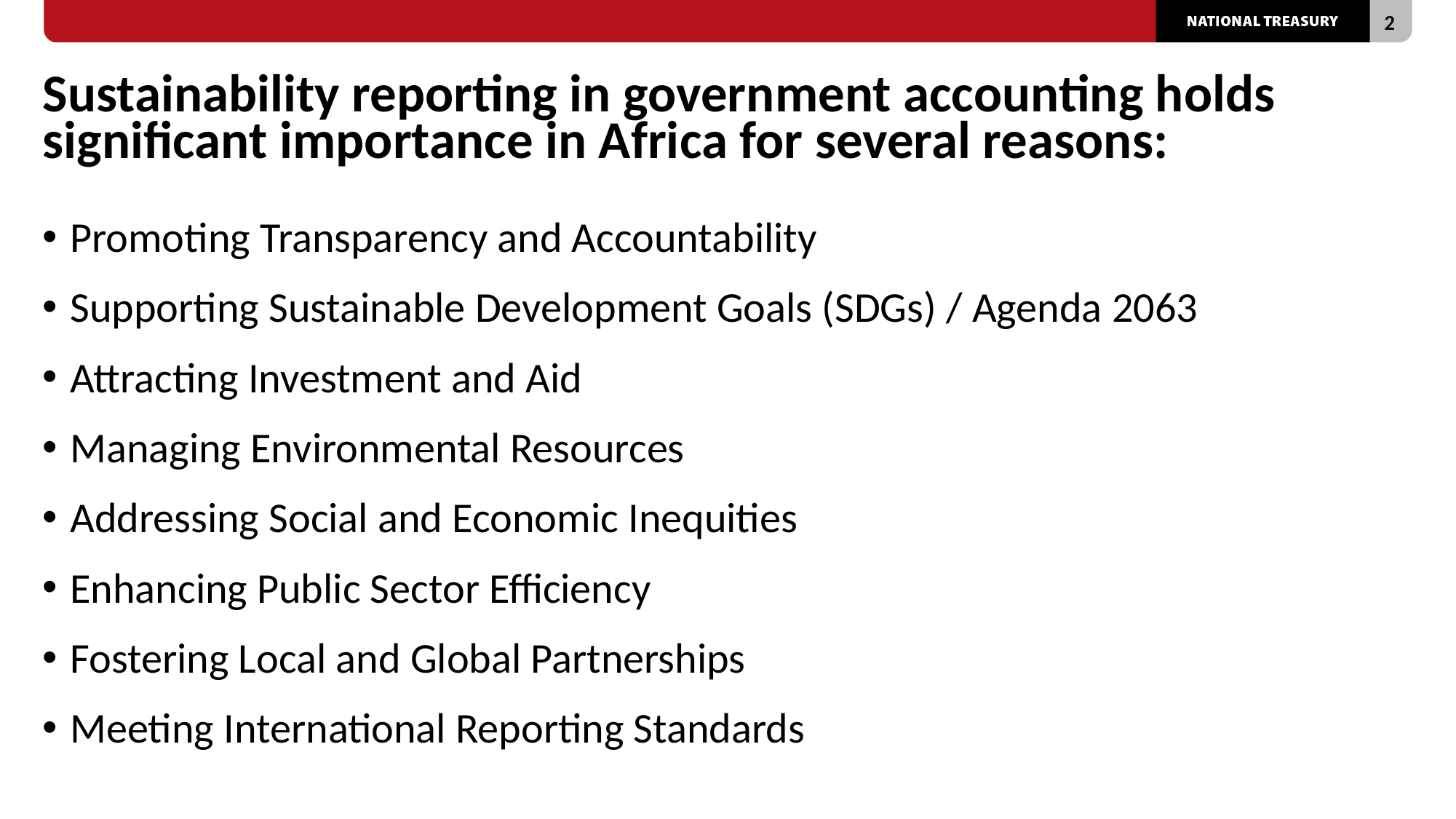

# Sustainability reporting in government accounting holds significant importance in Africa for several reasons:
Promoting Transparency and Accountability
Supporting Sustainable Development Goals (SDGs) / Agenda 2063
Attracting Investment and Aid
Managing Environmental Resources
Addressing Social and Economic Inequities
Enhancing Public Sector Efficiency
Fostering Local and Global Partnerships
Meeting International Reporting Standards